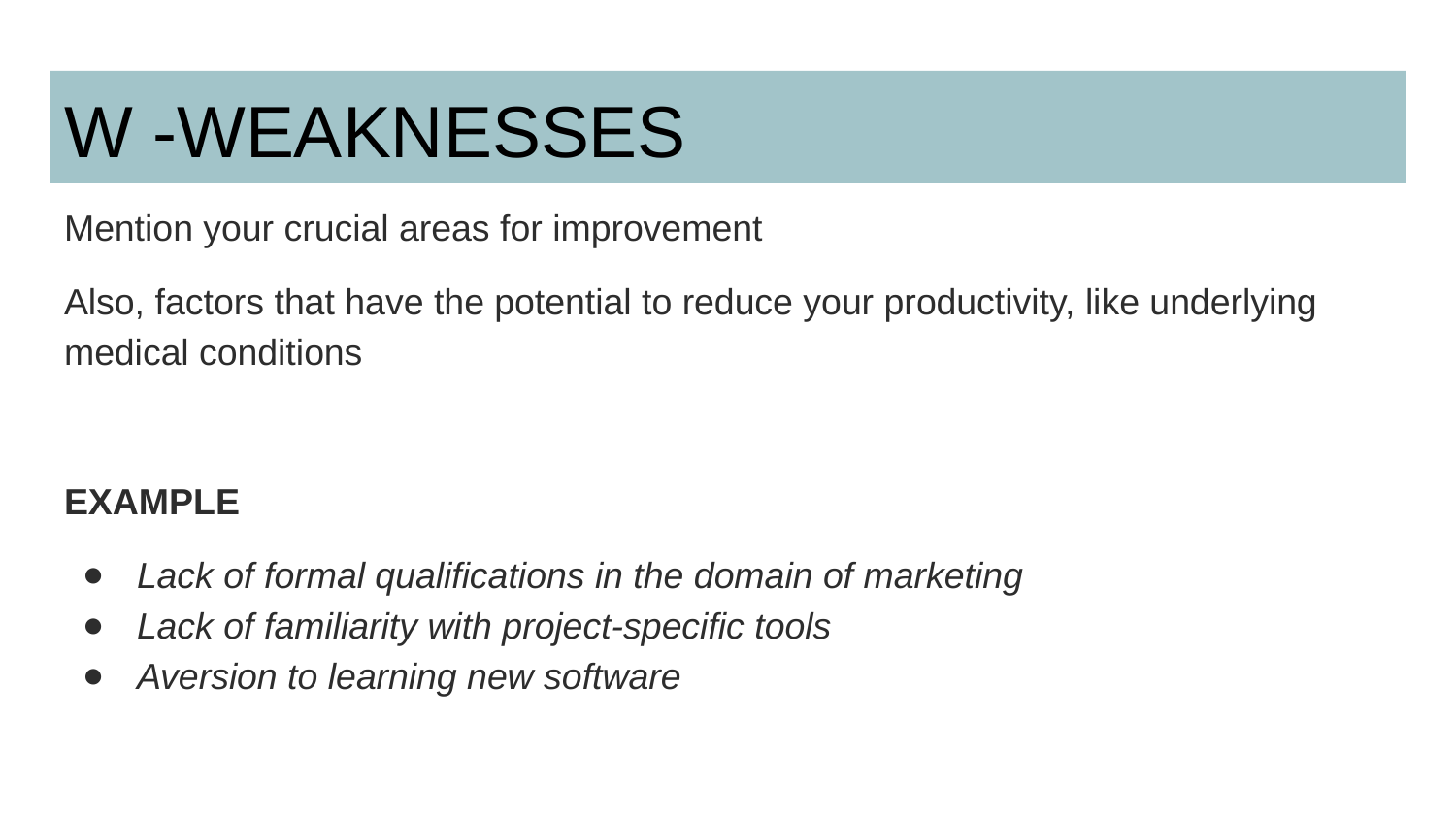

# W -WEAKNESSES
Mention your crucial areas for improvement
Also, factors that have the potential to reduce your productivity, like underlying medical conditions

EXAMPLE
Lack of formal qualifications in the domain of marketing
Lack of familiarity with project-specific tools
Aversion to learning new software